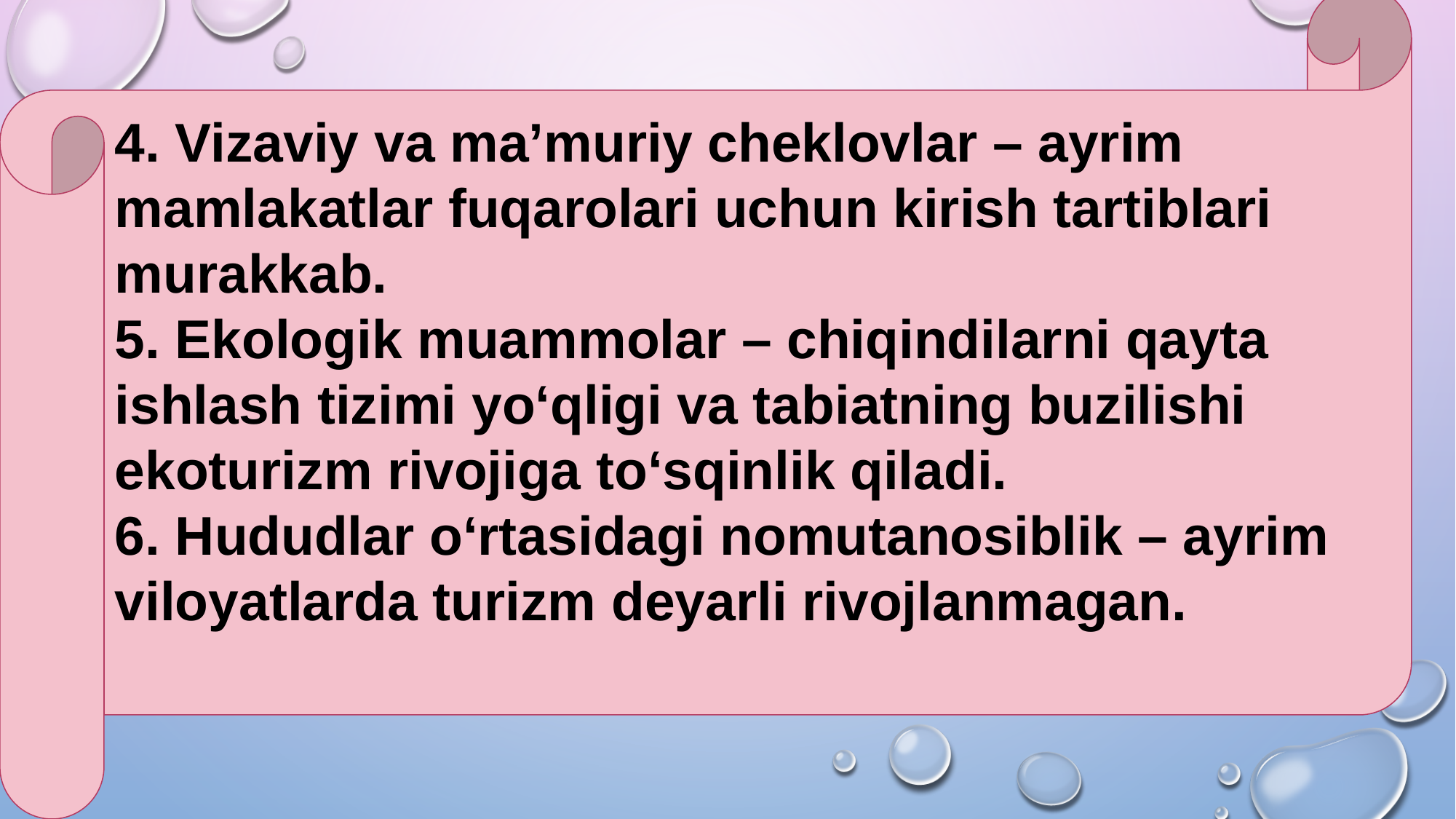

4. Vizaviy va ma’muriy cheklovlar – ayrim mamlakatlar fuqarolari uchun kirish tartiblari murakkab.
5. Ekologik muammolar – chiqindilarni qayta ishlash tizimi yo‘qligi va tabiatning buzilishi ekoturizm rivojiga to‘sqinlik qiladi.
6. Hududlar o‘rtasidagi nomutanosiblik – ayrim viloyatlarda turizm deyarli rivojlanmagan.